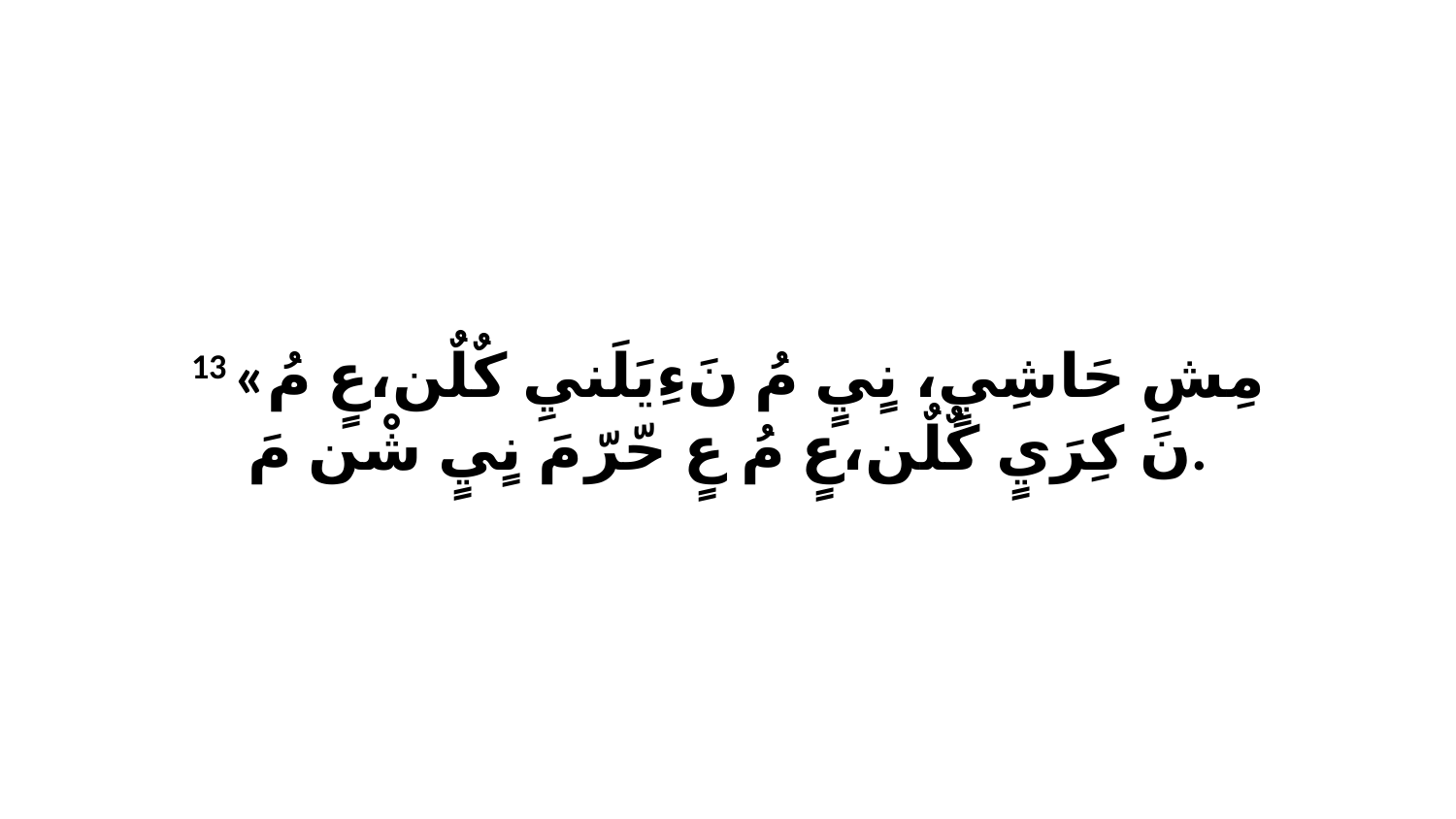

13 «مِشِ حَاشِيٍ، نٍيٍ مُ نَءِيَلَنيِ كٌلٌن،عٍ مُ نَ كِرَيٍ كٌلٌن،عٍ مُ عٍ حّرّ مَ نٍيٍ شْن مَ.